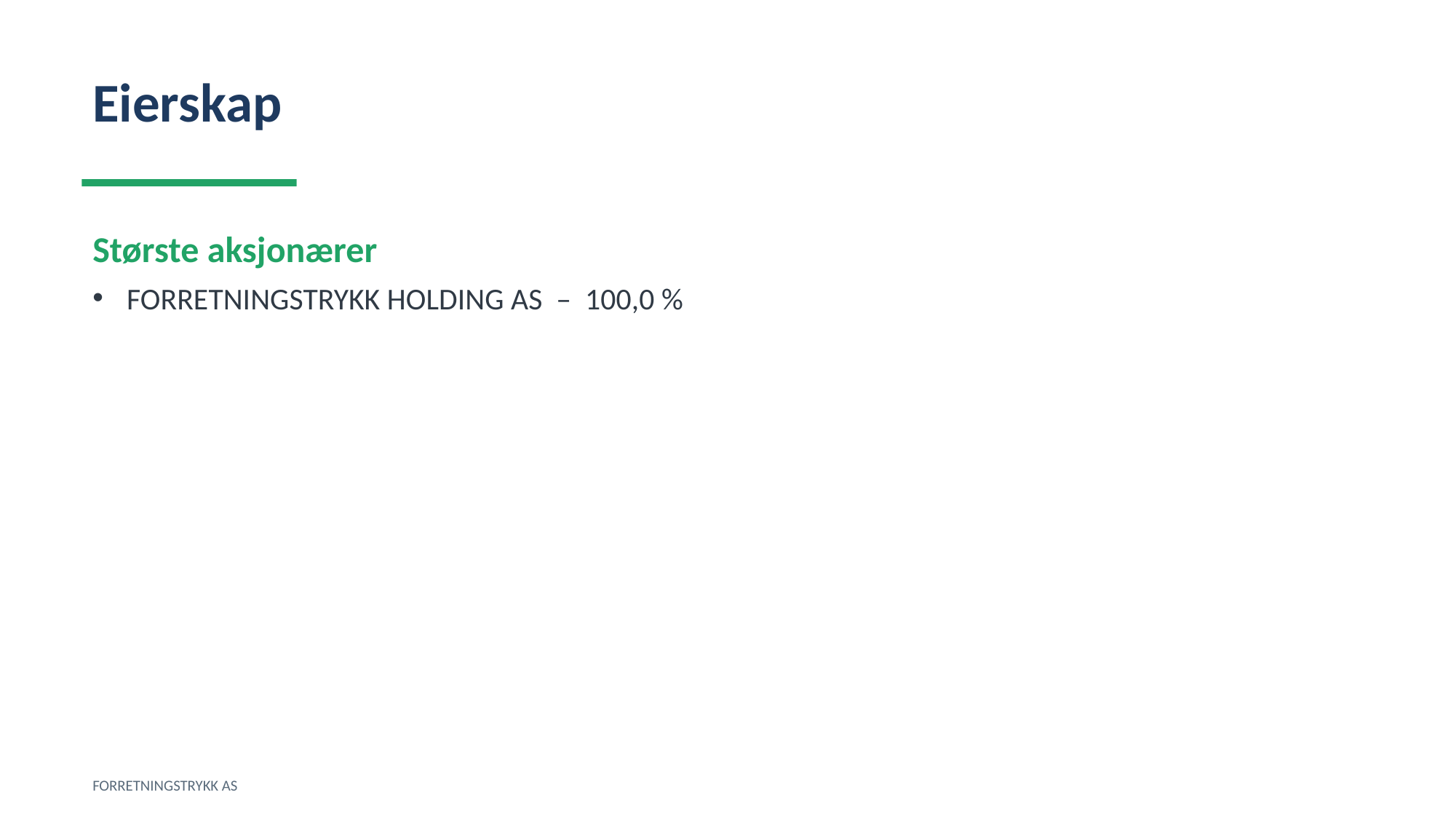

Eierskap

Største aksjonærer
FORRETNINGSTRYKK HOLDING AS  –  100,0 %
FORRETNINGSTRYKK AS